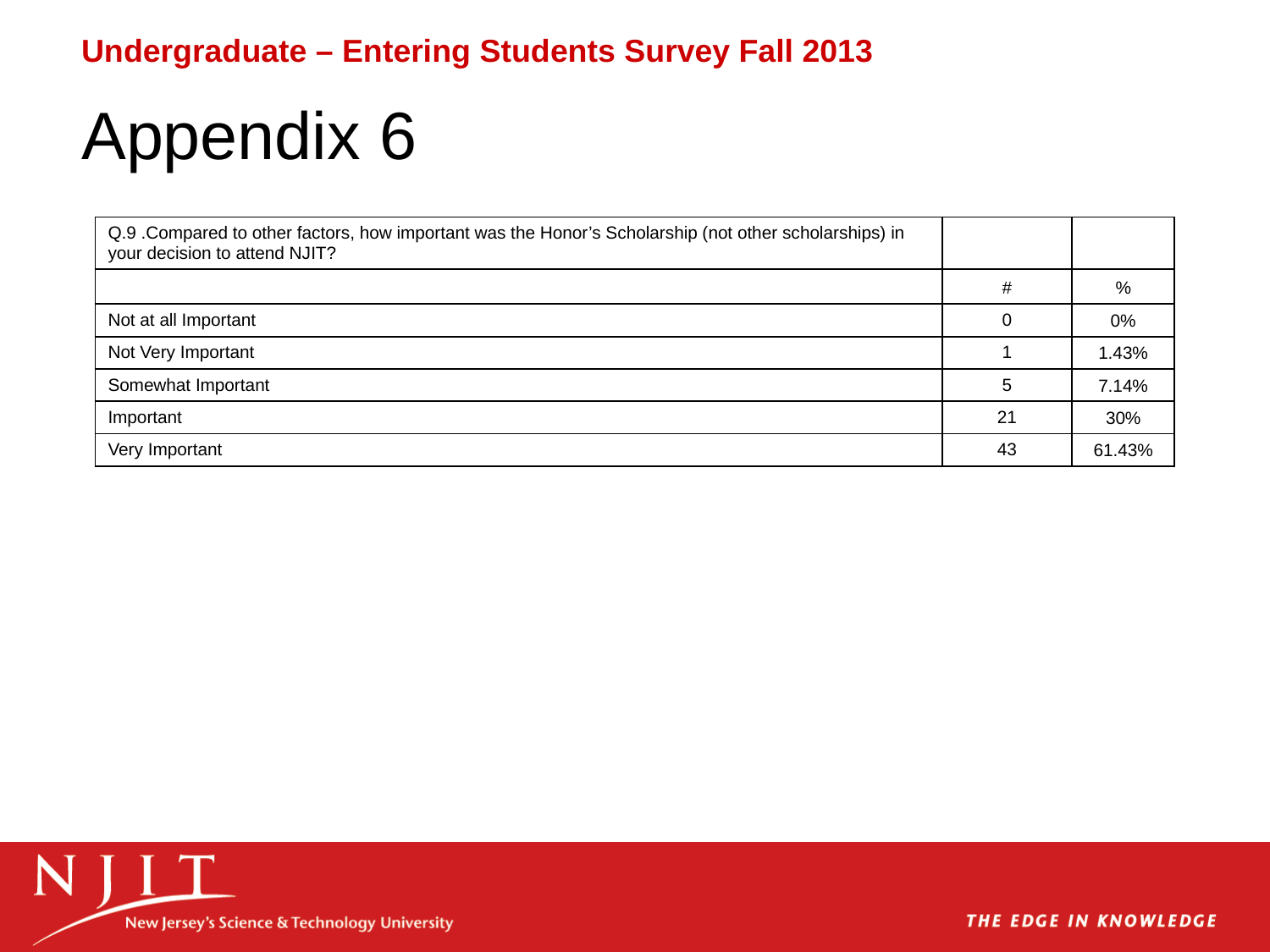

Undergraduate – Entering Students Survey Fall 2013
# Appendix 6
| Q.9 .Compared to other factors, how important was the Honor’s Scholarship (not other scholarships) in your decision to attend NJIT? |  |  |
| --- | --- | --- |
|  | # | % |
| Not at all Important | 0 | 0% |
| Not Very Important | 1 | 1.43% |
| Somewhat Important | 5 | 7.14% |
| Important | 21 | 30% |
| Very Important | 43 | 61.43% |